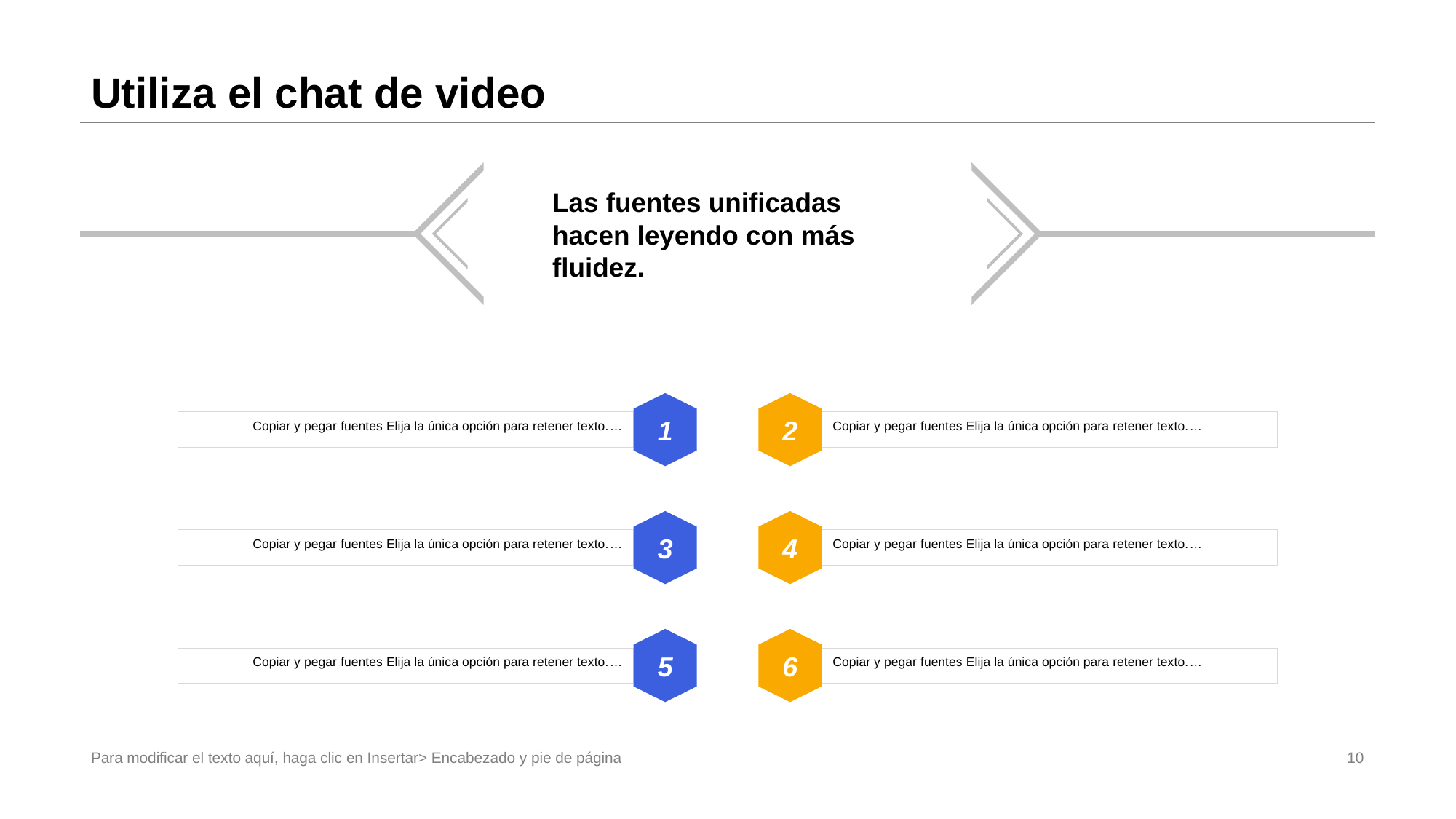

# Utiliza el chat de video
Las fuentes unificadas hacen leyendo con más fluidez.

1
2
Copiar y pegar fuentes Elija la única opción para retener texto.…
Copiar y pegar fuentes Elija la única opción para retener texto.…
3
4
Copiar y pegar fuentes Elija la única opción para retener texto.…
Copiar y pegar fuentes Elija la única opción para retener texto.…
5
6
Copiar y pegar fuentes Elija la única opción para retener texto.…
Copiar y pegar fuentes Elija la única opción para retener texto.…
Para modificar el texto aquí, haga clic en Insertar> Encabezado y pie de página
10